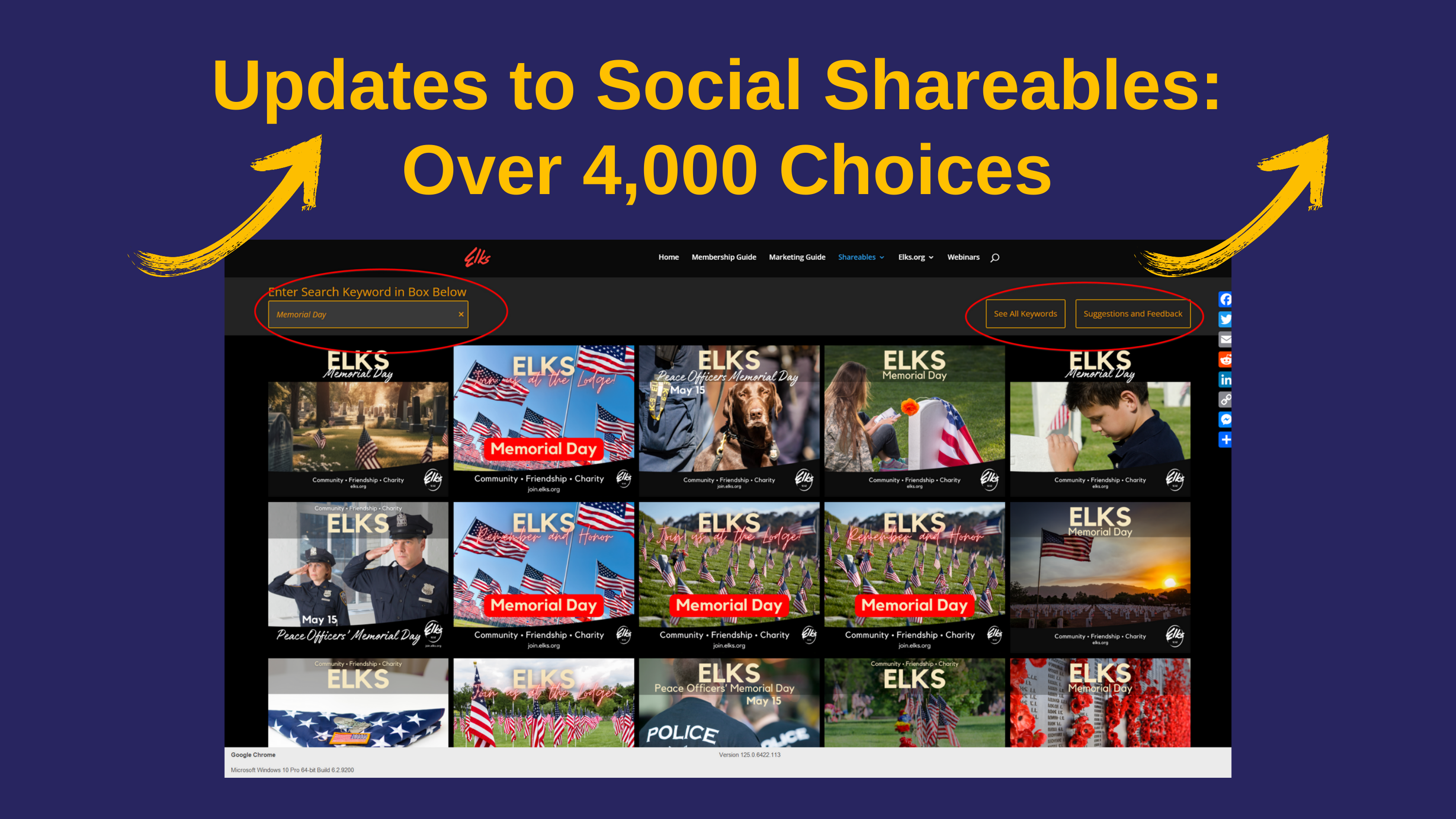

Updates to Social Shareables:
Over 4,000 Choices